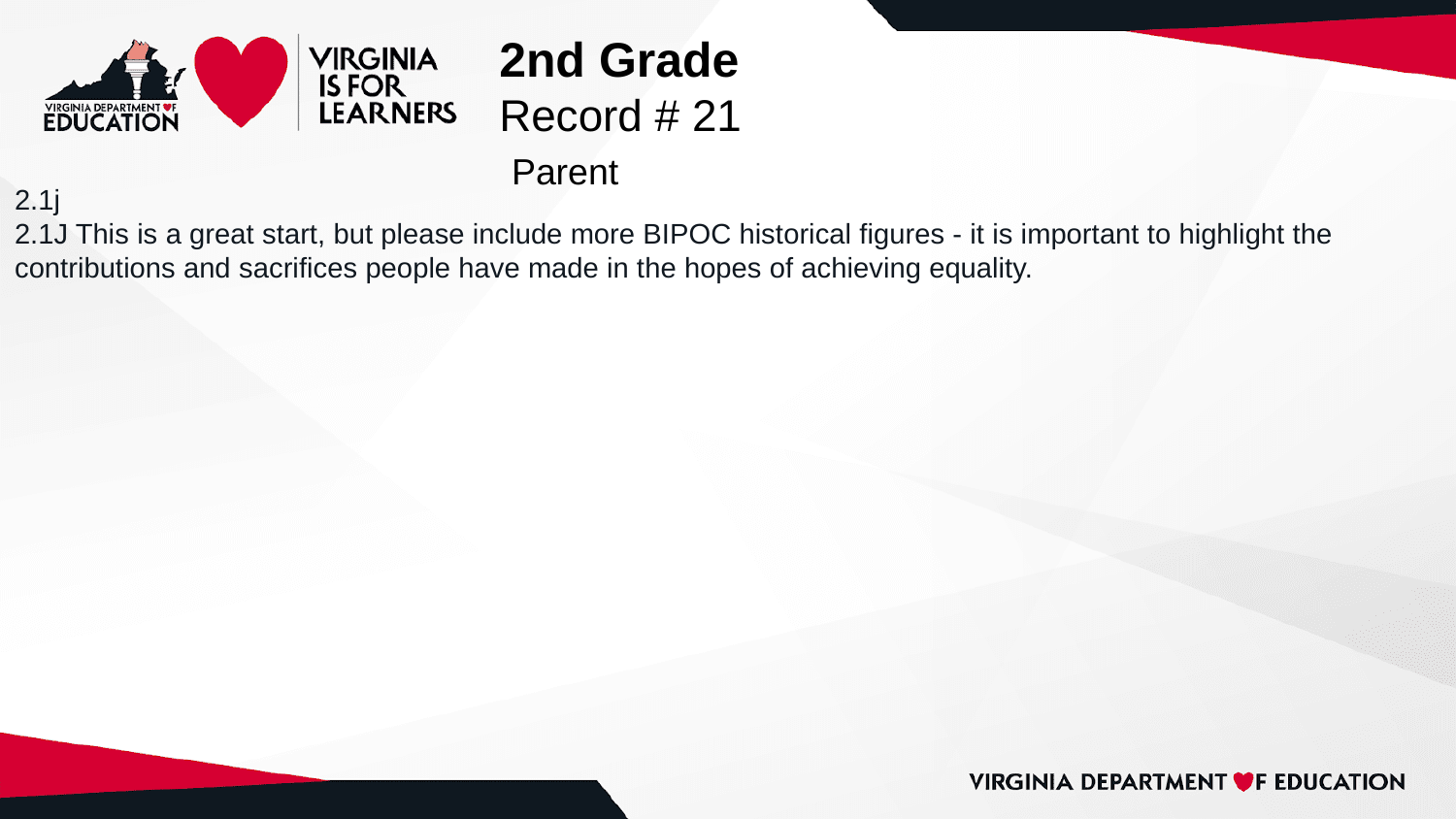

# 2nd Grade
Record # 21
 Parent
2.1j
2.1J This is a great start, but please include more BIPOC historical figures - it is important to highlight the contributions and sacrifices people have made in the hopes of achieving equality.